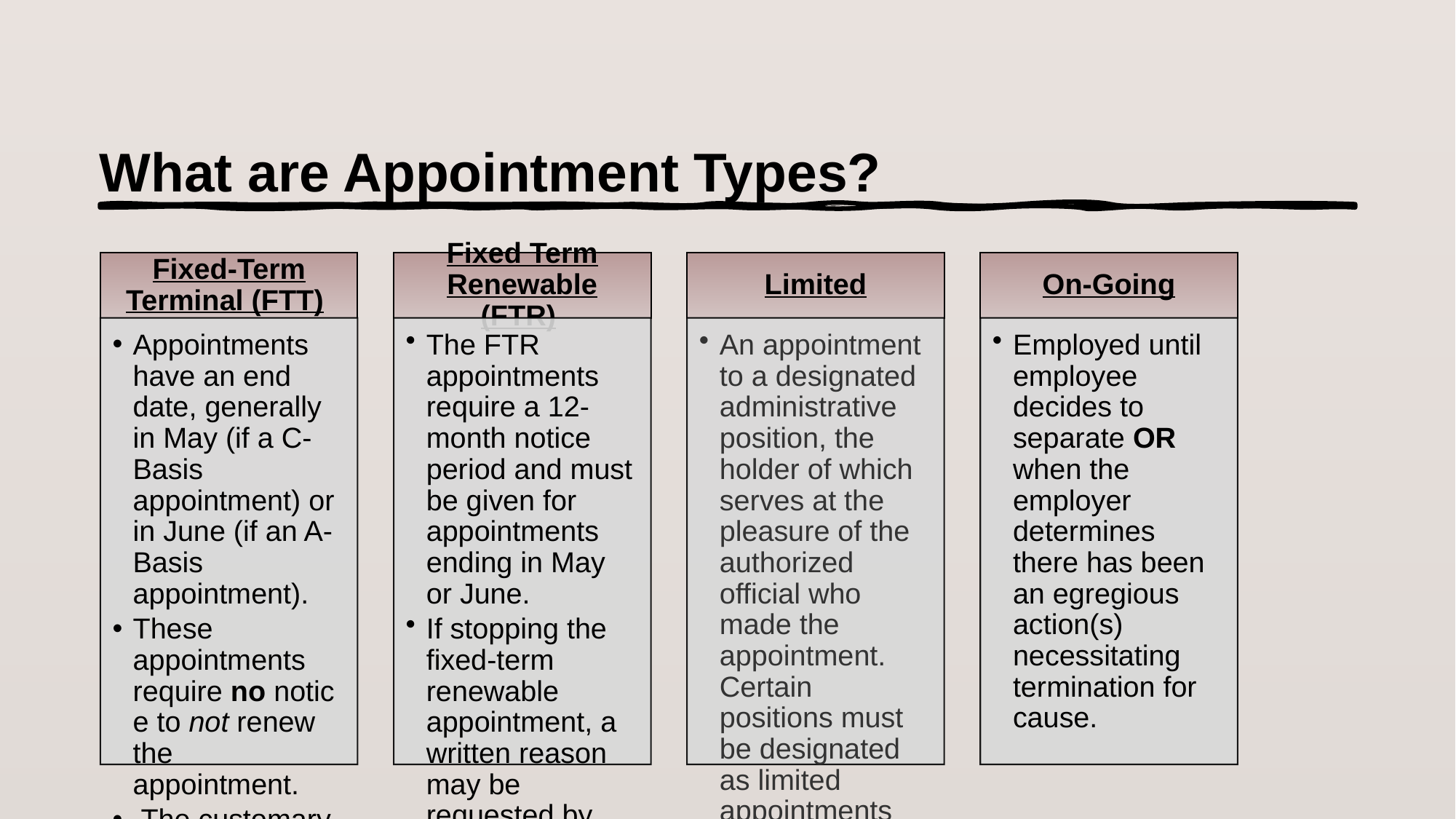

What are Appointment Types?
Fixed-Term Terminal (FTT)
Appointments have an end date, generally in May (if a C-Basis appointment) or in June (if an A-Basis appointment).
These appointments require no notice to not renew the appointment.
 The customary practice is to notify the employee of this decision at least 90 days prior to the contract end date.
Fixed Term Renewable (FTR)
The FTR appointments require a 12-month notice period and must be given for appointments ending in May or June.
If stopping the fixed-term renewable appointment, a written reason may be requested by the employee.
Limited
An appointment to a designated administrative position, the holder of which serves at the pleasure of the authorized official who made the appointment.  Certain positions must be designated as limited appointments under Wis. Stat. § 36.17(2), while others may be designated by the employer as limited appointments at the time of the appointment.
On-Going
Employed until employee decides to separate OR when the employer determines there has been an egregious action(s) necessitating termination for cause.